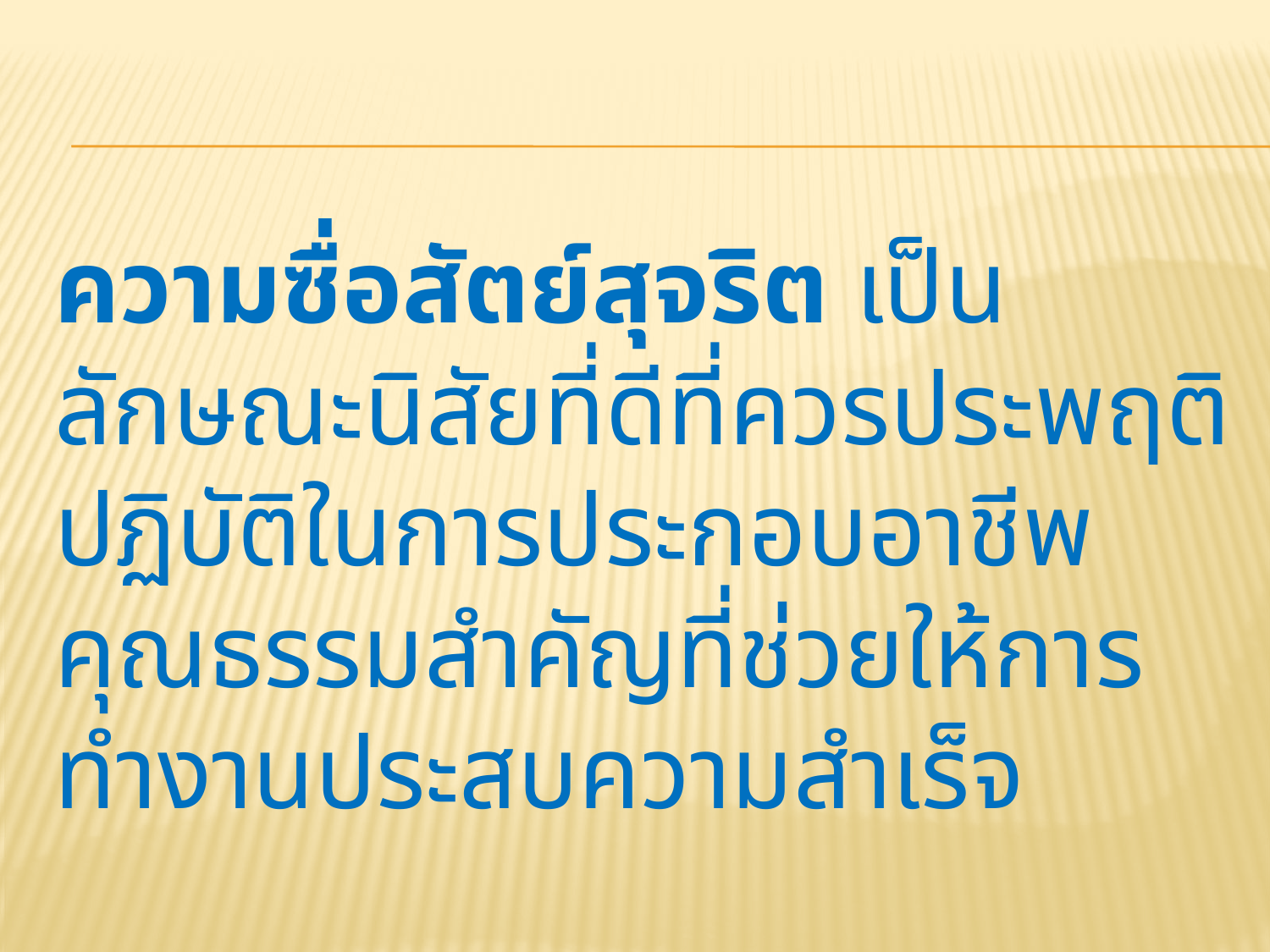

#
ความซื่อสัตย์สุจริต เป็นลักษณะนิสัยที่ดีที่ควรประพฤติปฏิบัติในการประกอบอาชีพคุณธรรมสำคัญที่ช่วยให้การทำงานประสบความสำเร็จ